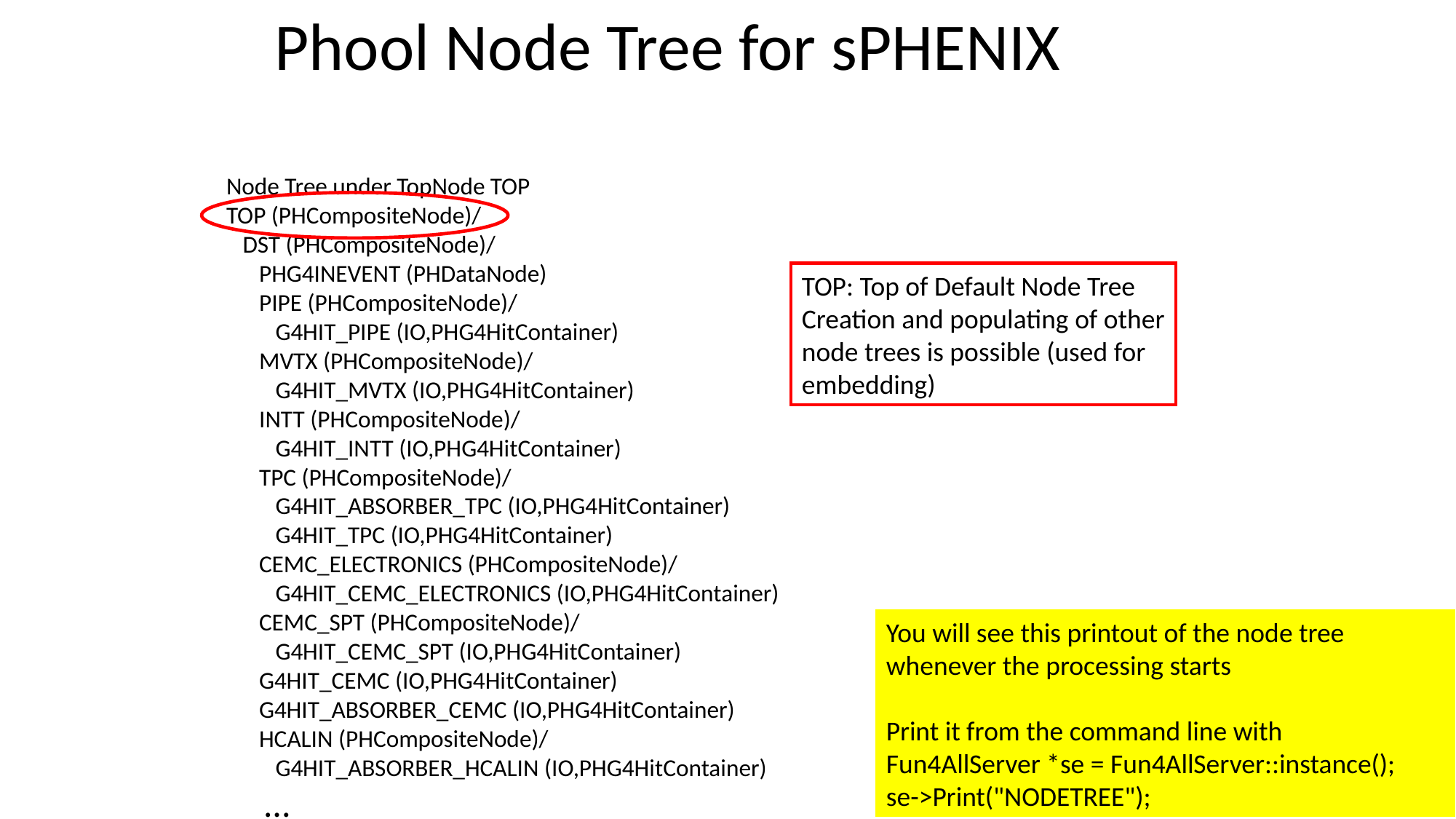

# Phool Node Tree for sPHENIX
Node Tree under TopNode TOP
TOP (PHCompositeNode)/
   DST (PHCompositeNode)/
      PHG4INEVENT (PHDataNode)
      PIPE (PHCompositeNode)/
         G4HIT_PIPE (IO,PHG4HitContainer)
      MVTX (PHCompositeNode)/
         G4HIT_MVTX (IO,PHG4HitContainer)
      INTT (PHCompositeNode)/
         G4HIT_INTT (IO,PHG4HitContainer)
      TPC (PHCompositeNode)/
         G4HIT_ABSORBER_TPC (IO,PHG4HitContainer)
         G4HIT_TPC (IO,PHG4HitContainer)
      CEMC_ELECTRONICS (PHCompositeNode)/
         G4HIT_CEMC_ELECTRONICS (IO,PHG4HitContainer)
      CEMC_SPT (PHCompositeNode)/
         G4HIT_CEMC_SPT (IO,PHG4HitContainer)
      G4HIT_CEMC (IO,PHG4HitContainer)
      G4HIT_ABSORBER_CEMC (IO,PHG4HitContainer)
      HCALIN (PHCompositeNode)/
         G4HIT_ABSORBER_HCALIN (IO,PHG4HitContainer)
       …

TOP: Top of Default Node Tree
Creation and populating of other
node trees is possible (used for
embedding)
You will see this printout of the node tree whenever the processing starts

Print it from the command line with
Fun4AllServer *se = Fun4AllServer::instance();
se->Print("NODETREE");